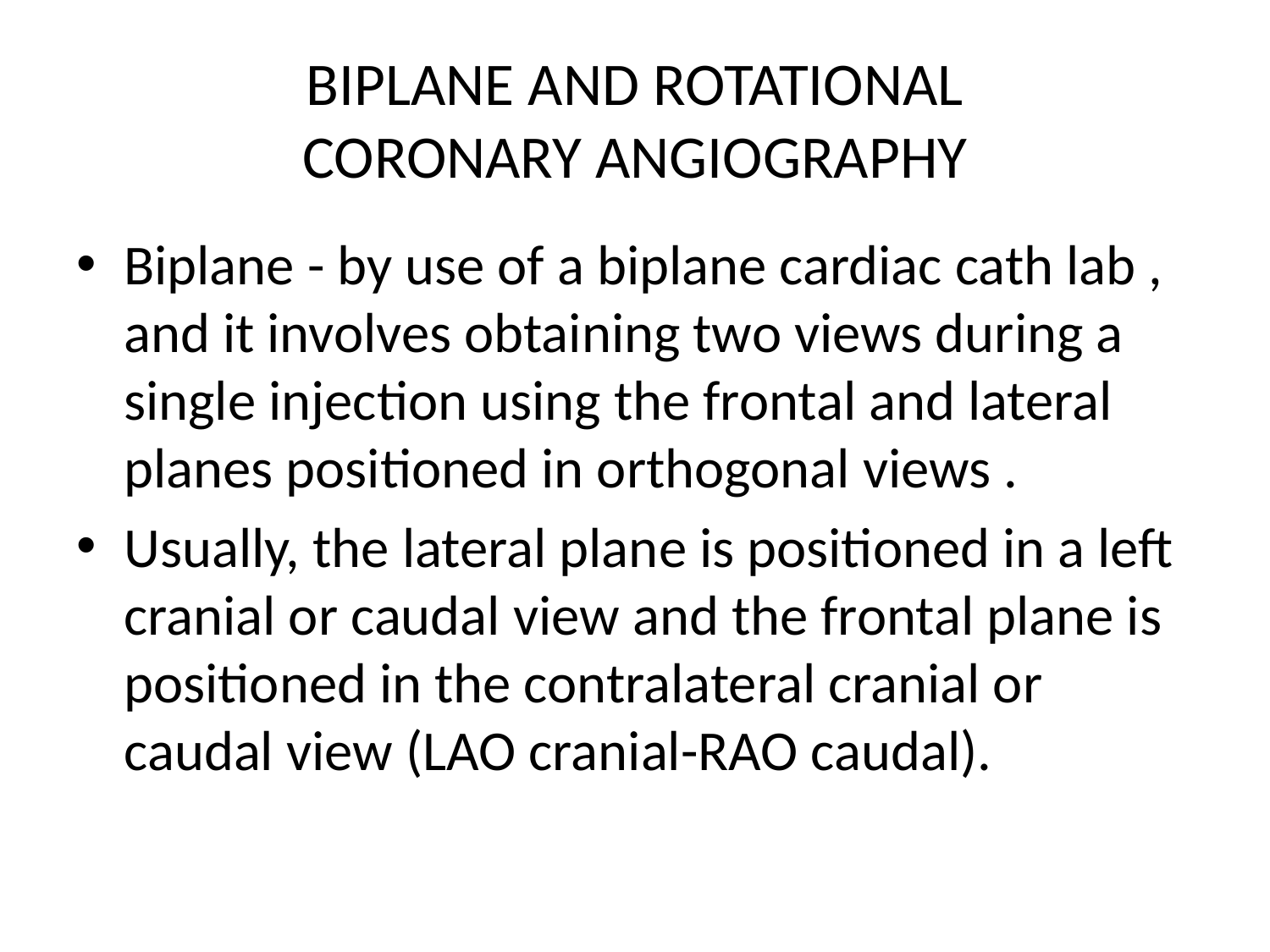

# BIPLANE AND ROTATIONAL CORONARY ANGIOGRAPHY
Biplane - by use of a biplane cardiac cath lab , and it involves obtaining two views during a single injection using the frontal and lateral planes positioned in orthogonal views .
Usually, the lateral plane is positioned in a left cranial or caudal view and the frontal plane is positioned in the contralateral cranial or caudal view (LAO cranial-RAO caudal).